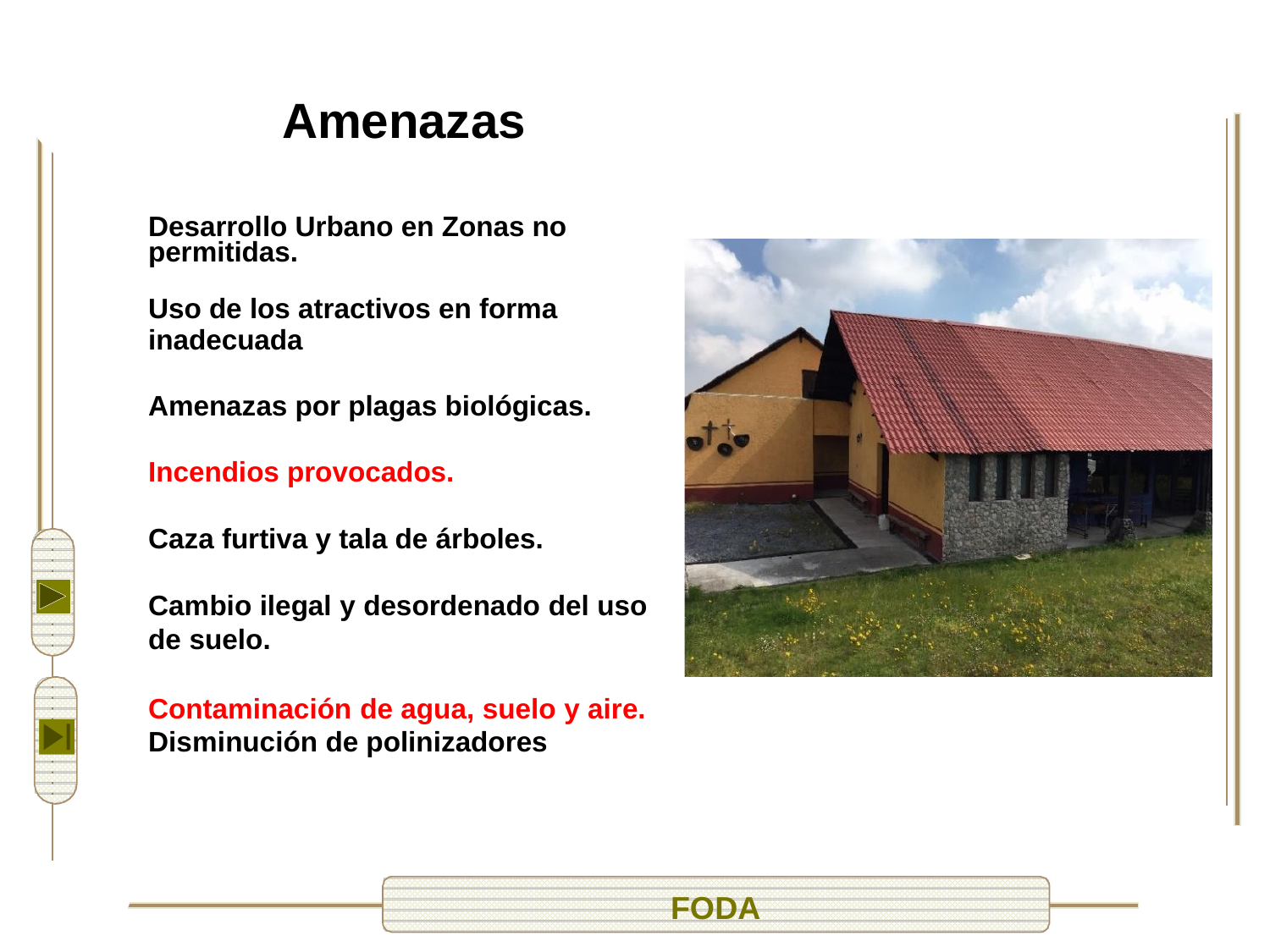

Υ

Amenazas
Desarrollo Urbano en Zonas no permitidas.

Uso de los atractivos en forma inadecuada

Amenazas por plagas biológicas.

Incendios provocados.

Caza furtiva y tala de árboles.

Cambio ilegal y desordenado del uso de suelo.

Contaminación de agua, suelo y aire. Disminución de polinizadores

FODA